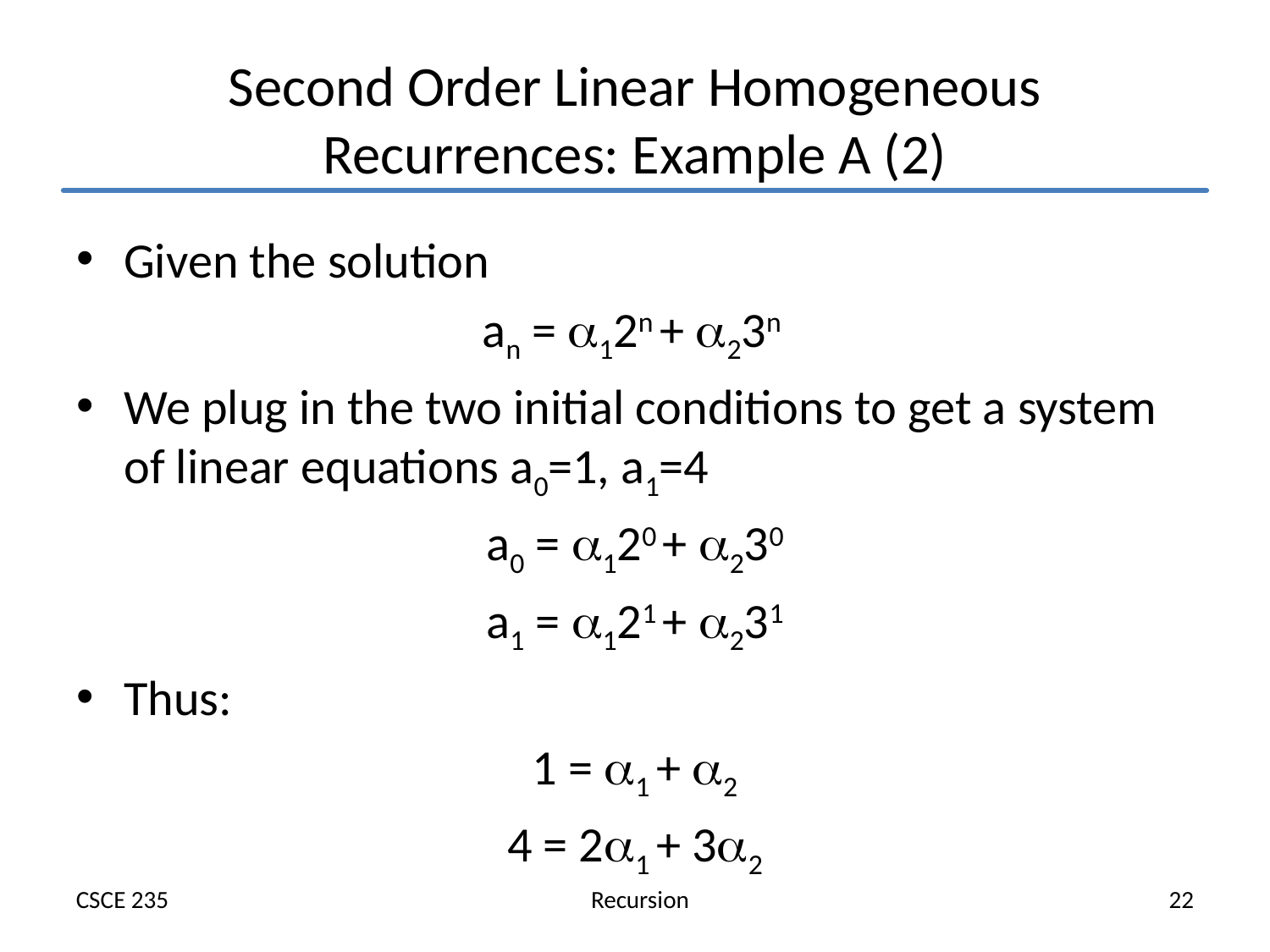

# Second Order Linear Homogeneous Recurrences: Example A (2)
Given the solution
an = α12n + α23n
We plug in the two initial conditions to get a system of linear equations a0=1, a1=4
a0 = α120 + α230
a1 = α121 + α231
Thus:
1 = α1 + α2
4 = 2α1 + 3α2